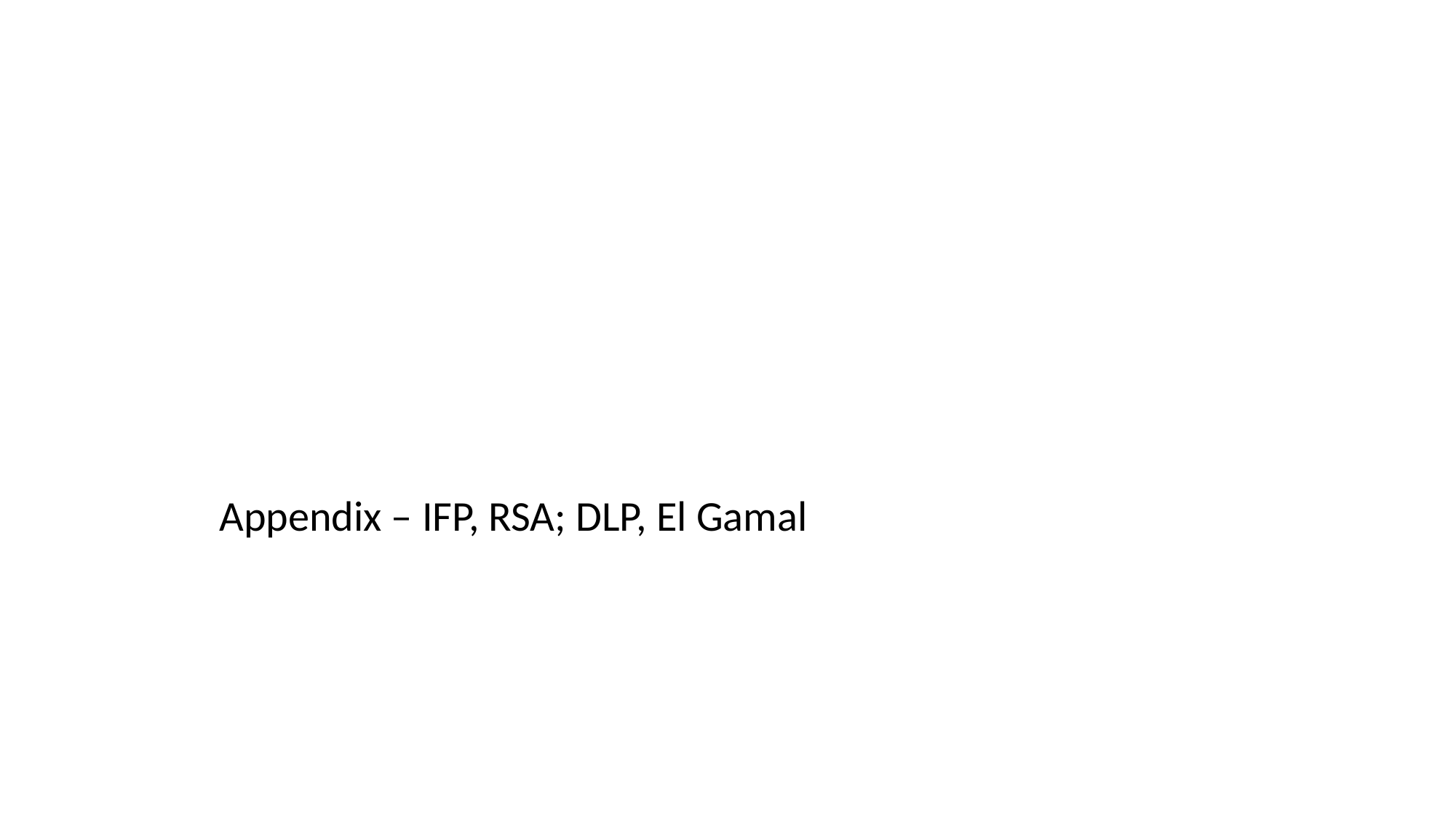

# Appendix – IFP, RSA; DLP, El Gamal